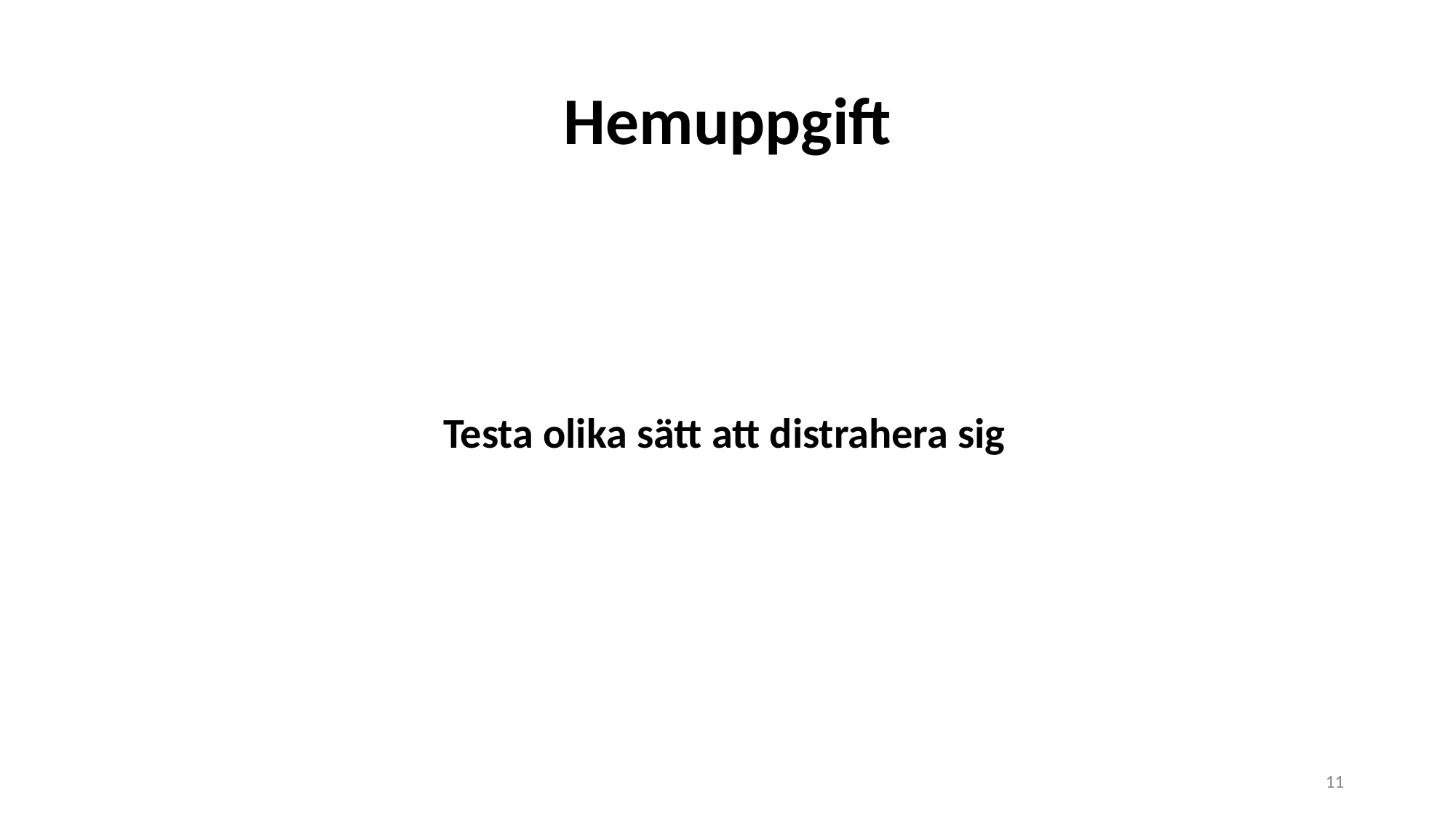

# Hemuppgift

		         Testa olika sätt att distrahera sig
11